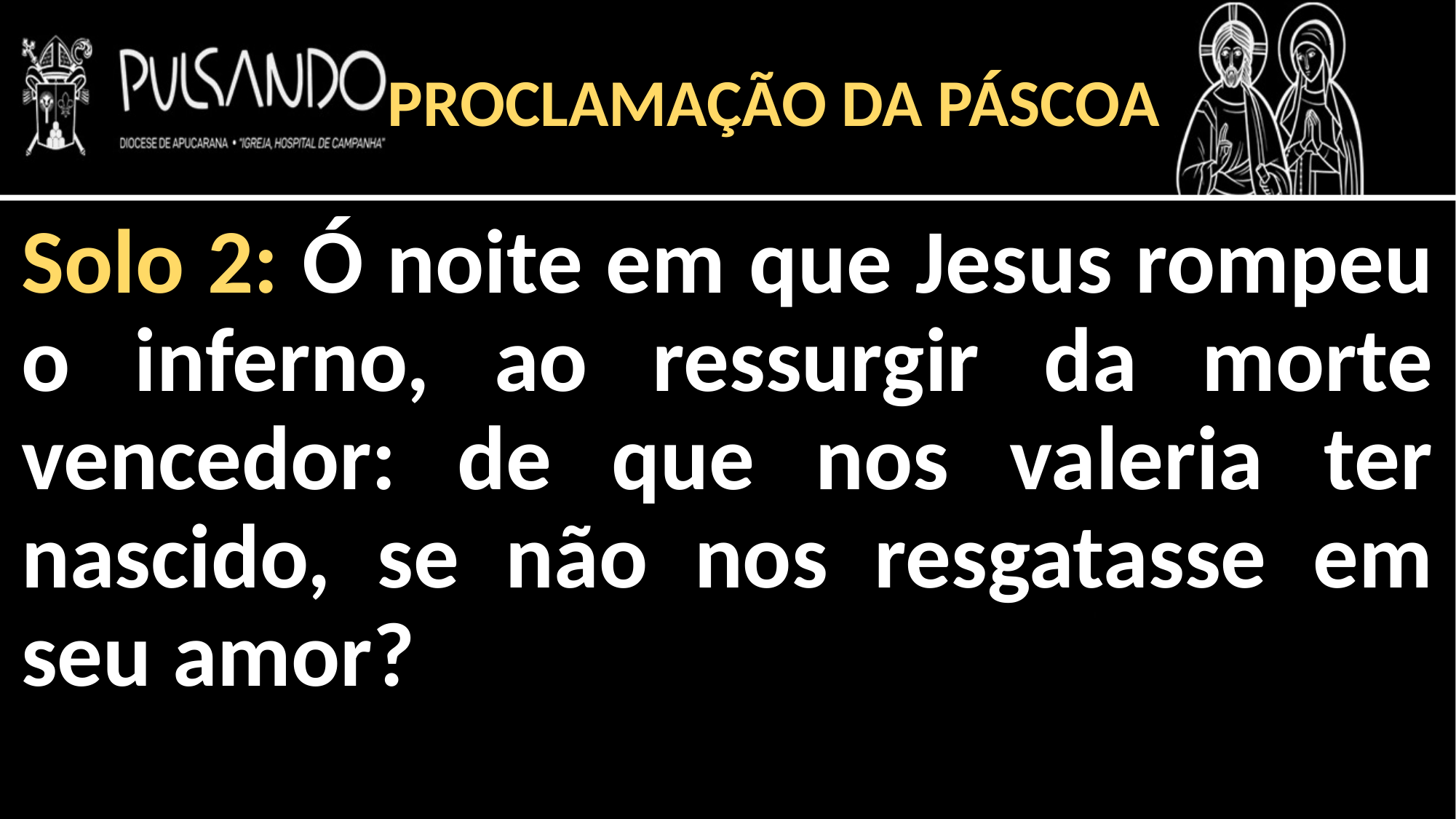

PROCLAMAÇÃO DA PÁSCOA
Solo 2: Ó noite em que Jesus rompeu o inferno, ao ressurgir da morte vencedor: de que nos valeria ter nascido, se não nos resgatasse em seu amor?